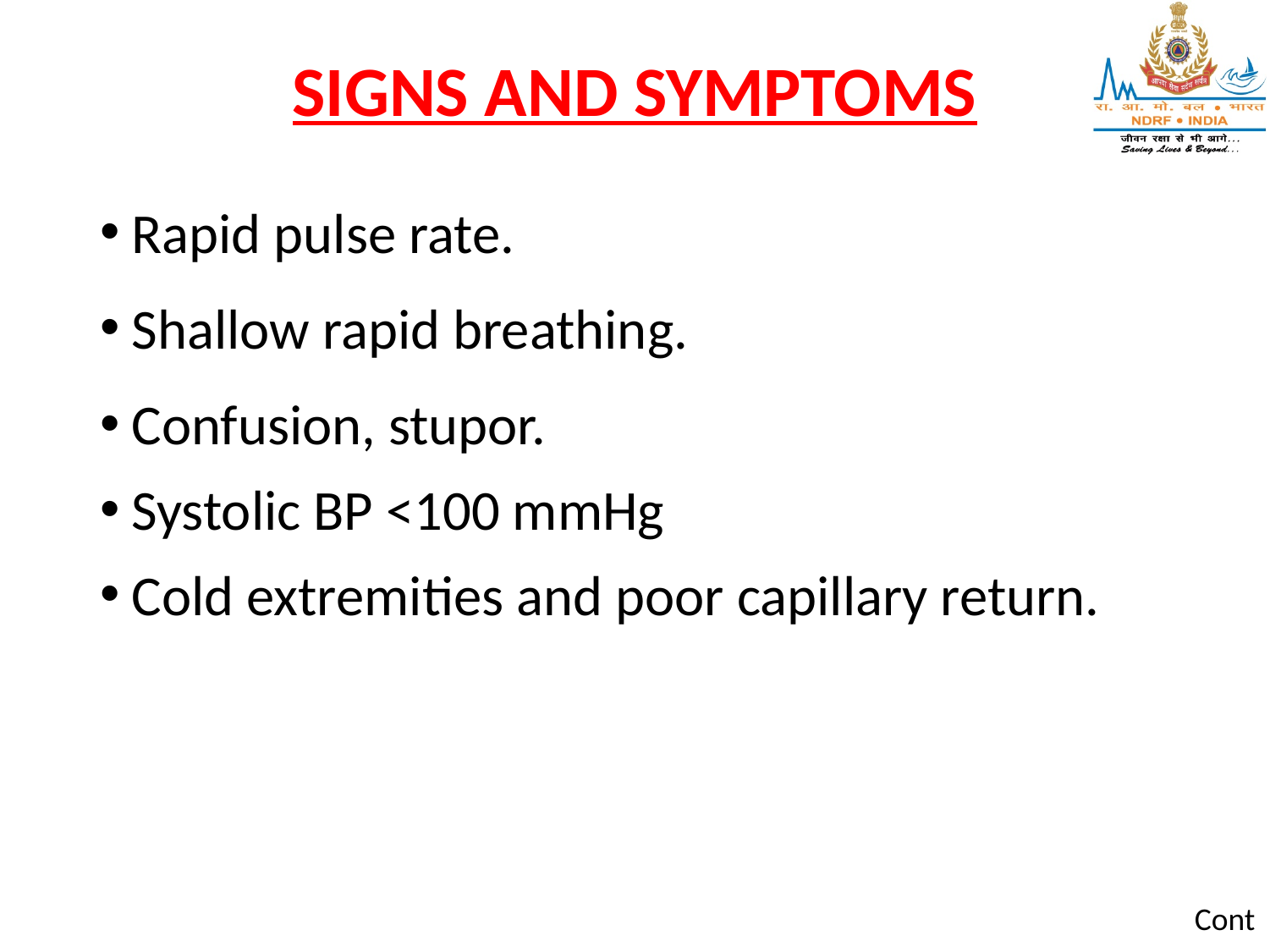

# SIGNS AND SYMPTOMS
Rapid pulse rate.
Shallow rapid breathing.
Confusion, stupor.
Systolic BP <100 mmHg
Cold extremities and poor capillary return.

Cont…